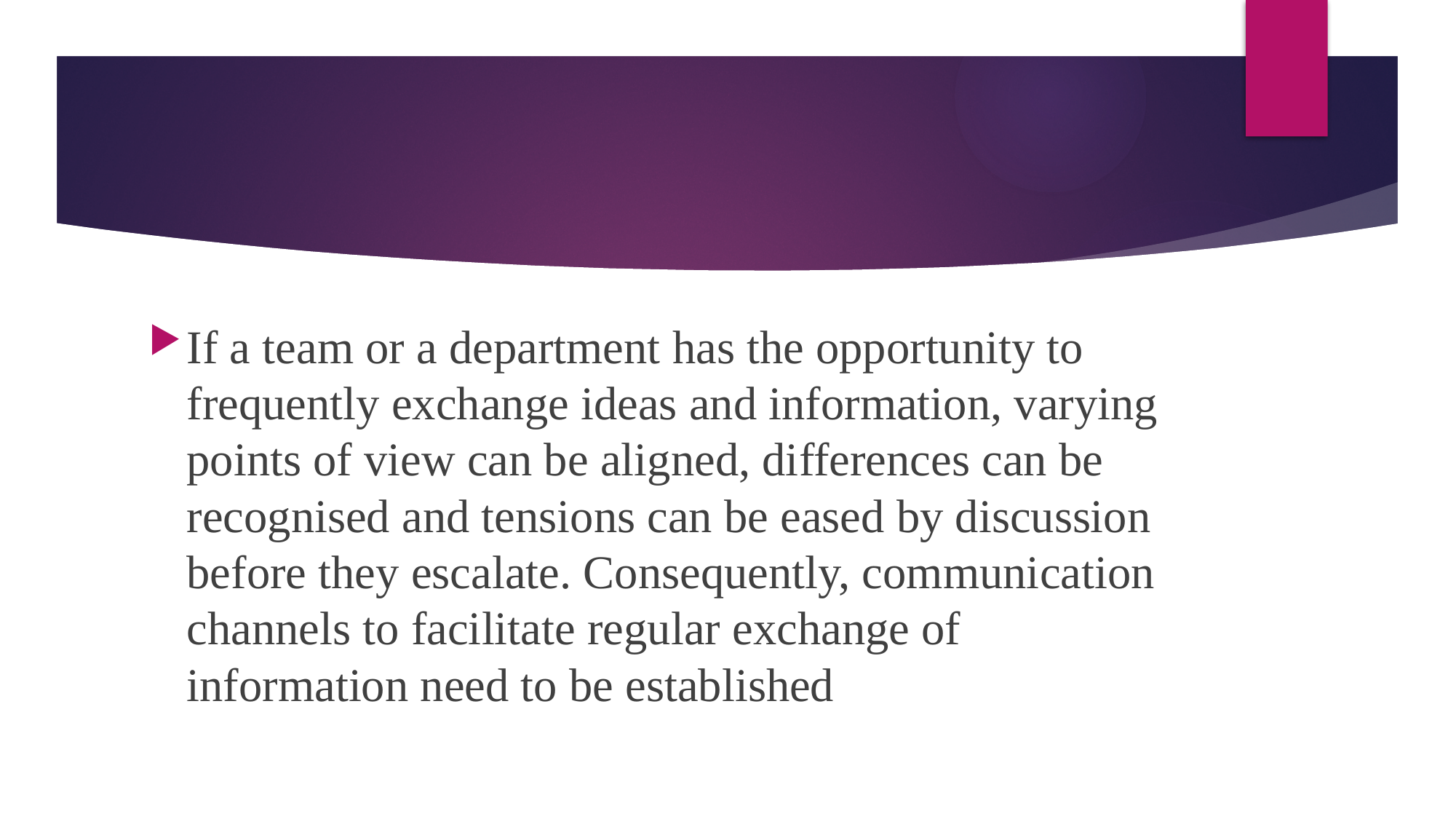

#
If a team or a department has the opportunity to frequently exchange ideas and information, varying points of view can be aligned, differences can be recognised and tensions can be eased by discussion before they escalate. Consequently, communication channels to facilitate regular exchange of information need to be established